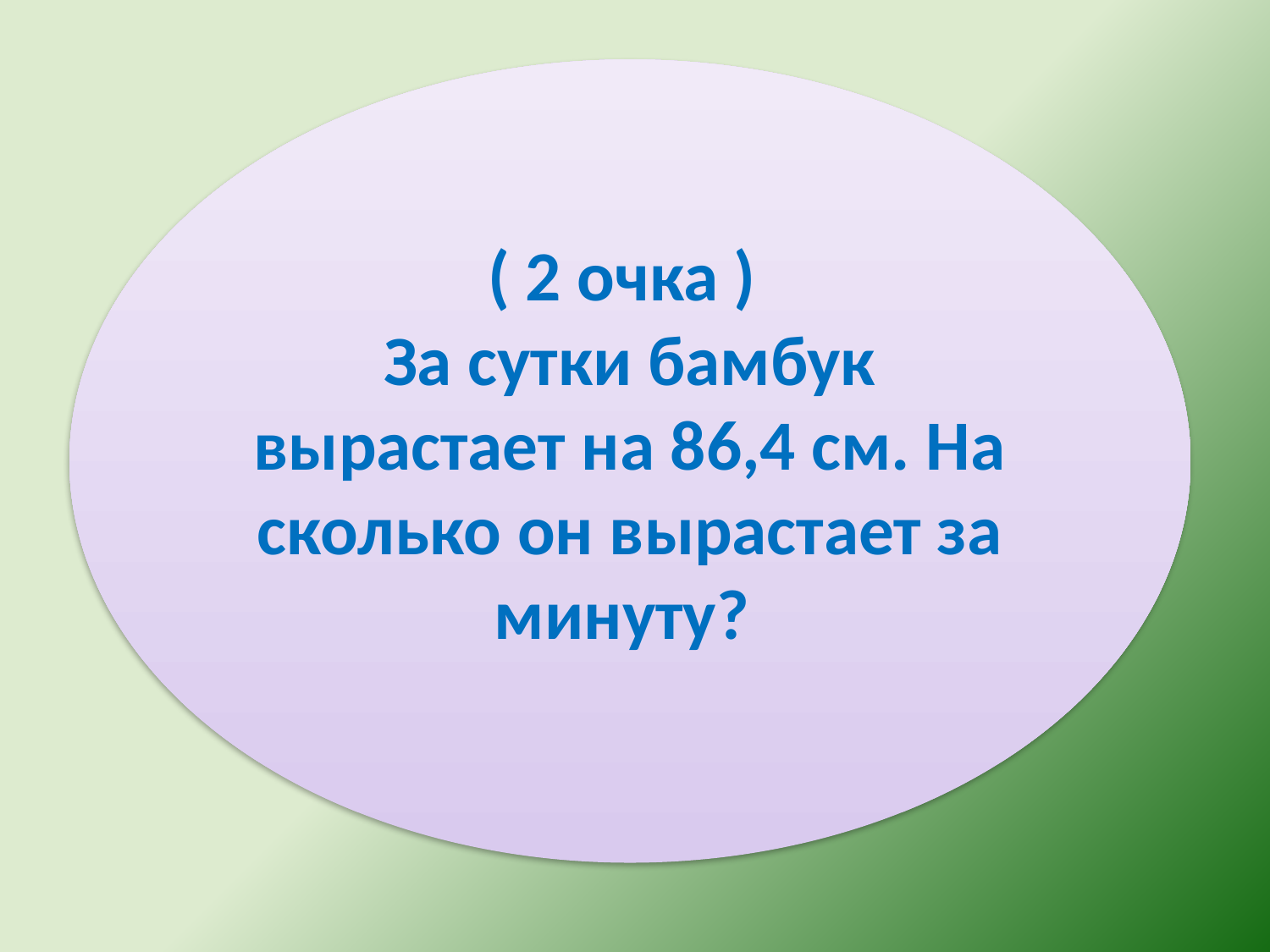

( 2 очка )
За сутки бамбук вырастает на 86,4 см. На сколько он вырастает за минуту?